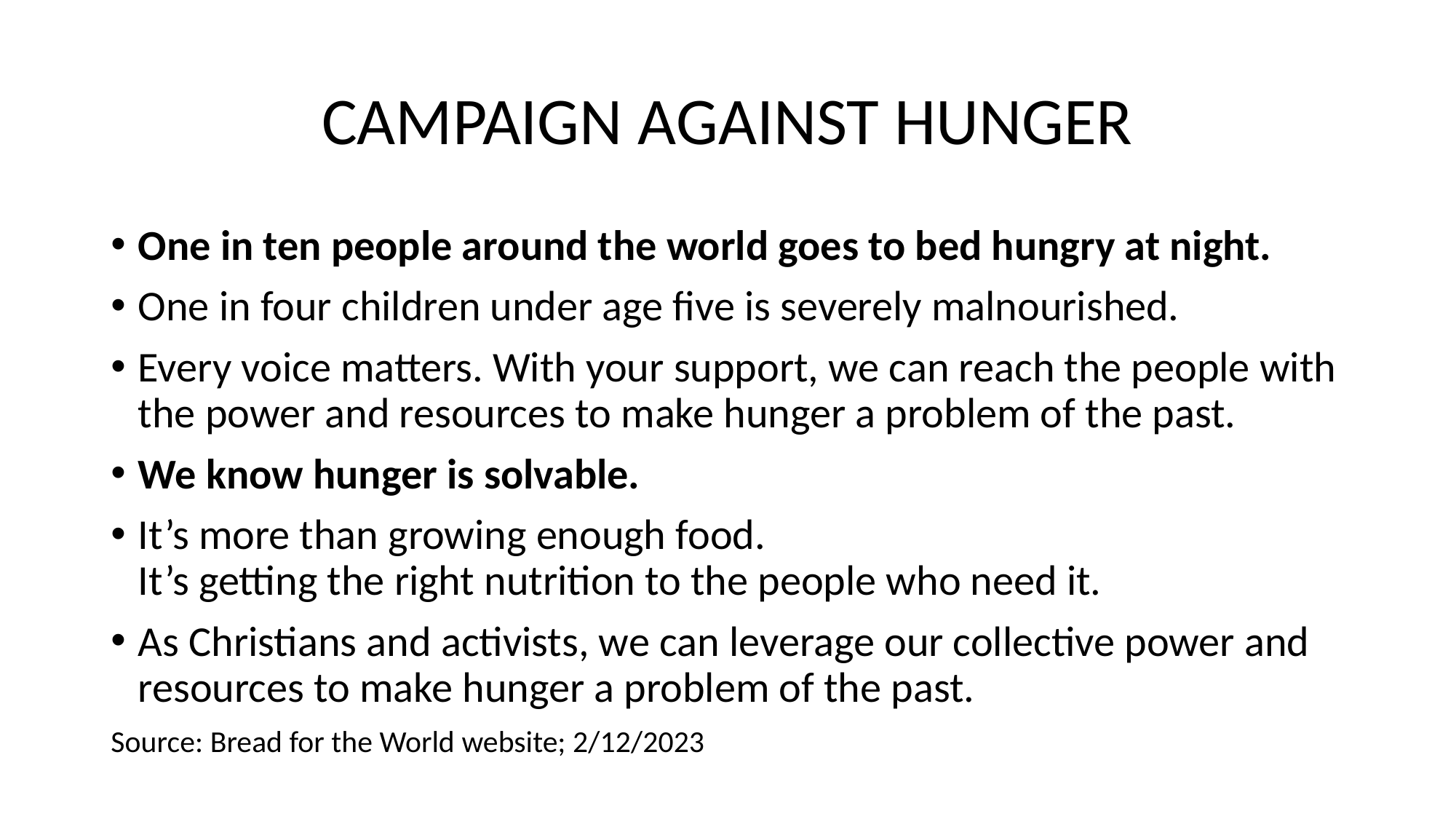

# CAMPAIGN AGAINST HUNGER
One in ten people around the world goes to bed hungry at night.
One in four children under age five is severely malnourished.
Every voice matters. With your support, we can reach the people with the power and resources to make hunger a problem of the past.
We know hunger is solvable.
It’s more than growing enough food.
It’s getting the right nutrition to the people who need it.
As Christians and activists, we can leverage our collective power and resources to make hunger a problem of the past.
Source: Bread for the World website; 2/12/2023